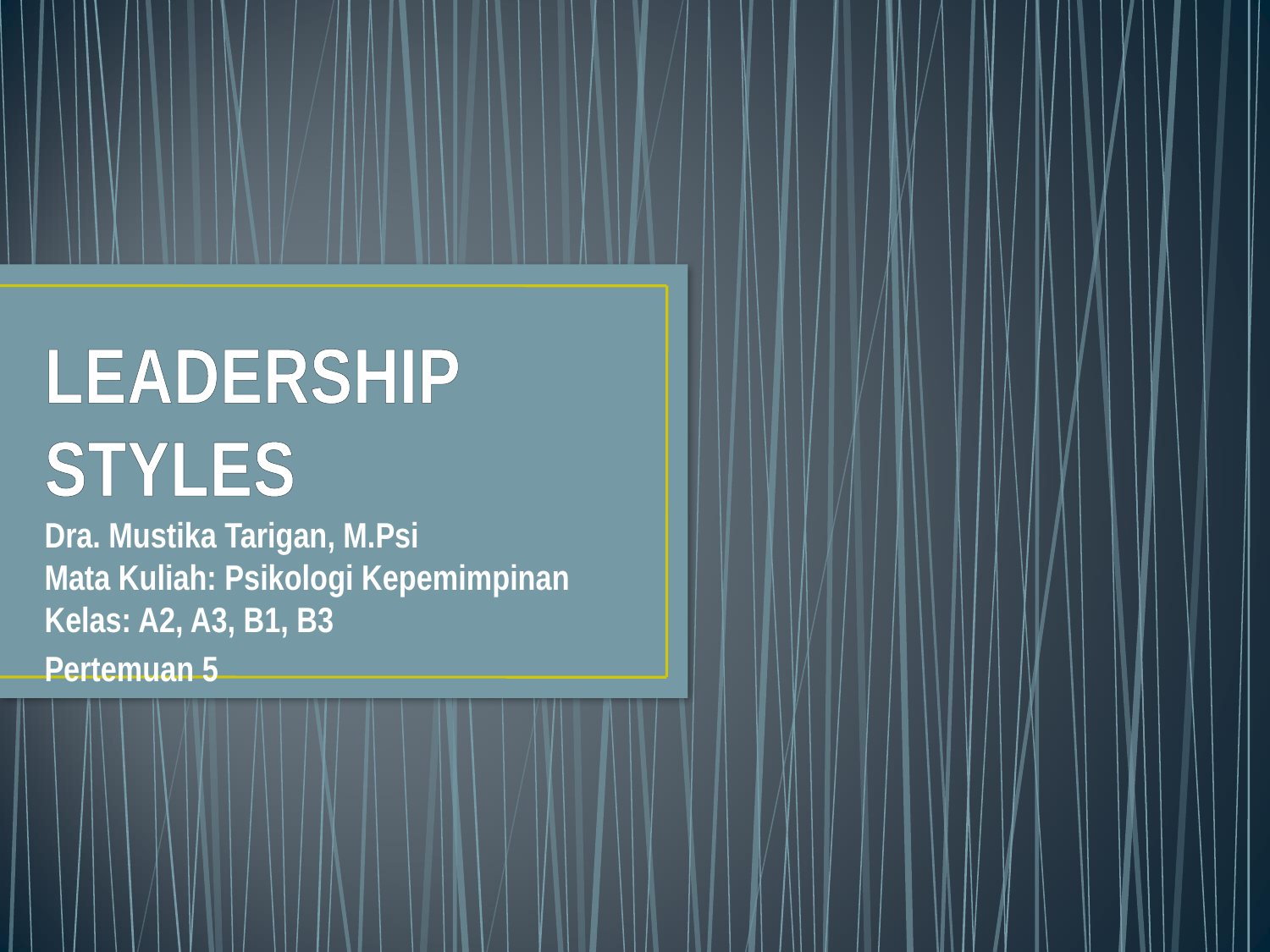

# LEADERSHIP STYLES
Dra. Mustika Tarigan, M.Psi
Mata Kuliah: Psikologi Kepemimpinan
Kelas: A2, A3, B1, B3
Pertemuan 5